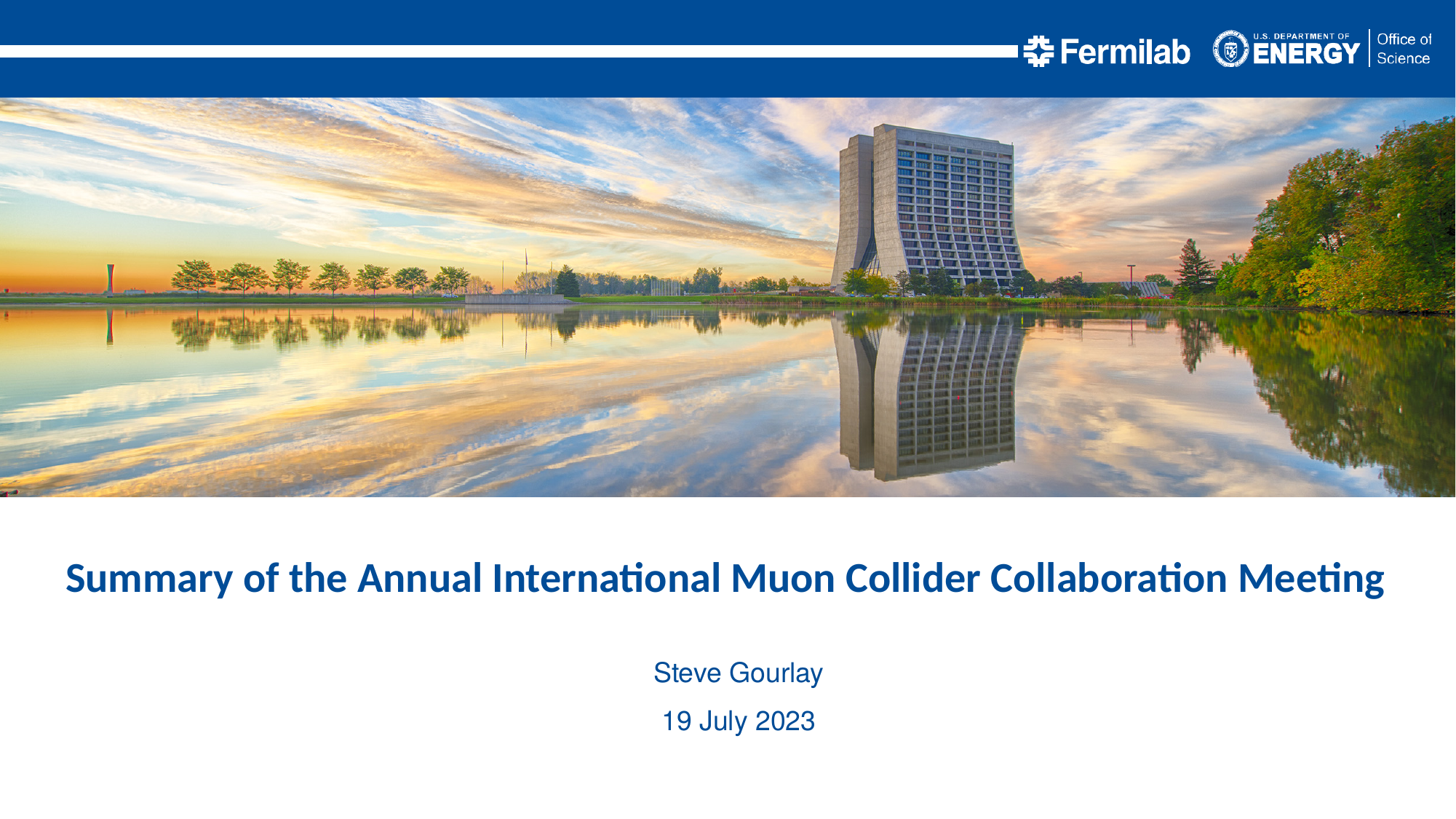

Summary of the Annual International Muon Collider Collaboration Meeting
Steve Gourlay
19 July 2023